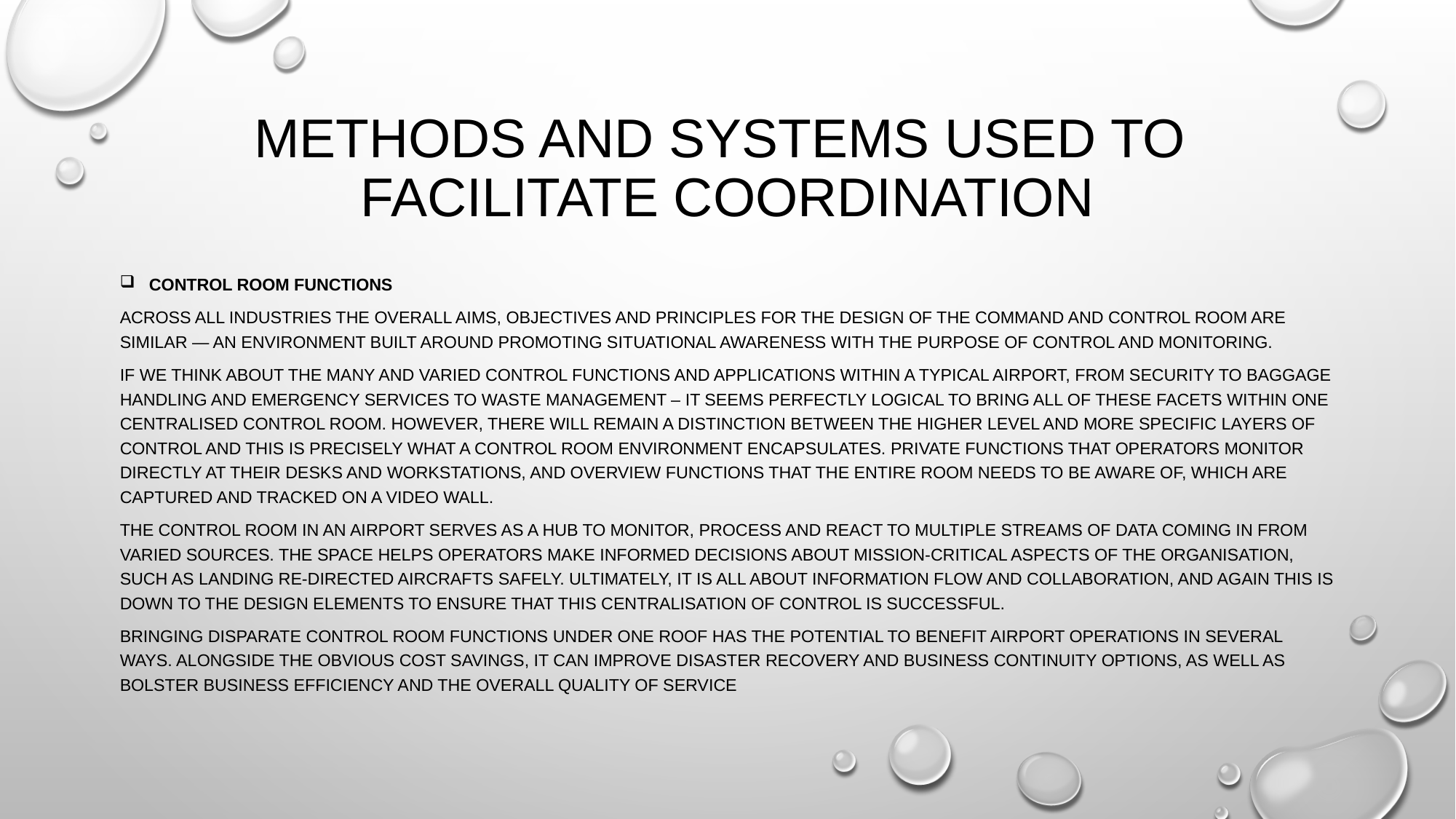

# methods and systems used to facilitate coordination
 control room functions
Across all industries the overall aims, objectives and principles for the design of the command and control room are similar — an environment built around promoting situational awareness with the purpose of control and monitoring.
If we think about the many and varied control functions and applications within a typical airport, from security to baggage handling and emergency services to waste management – it seems perfectly logical to bring all of these facets within one centralised control room. However, there will remain a distinction between the higher level and more specific layers of control and this is precisely what a control room environment encapsulates. Private functions that operators monitor directly at their desks and workstations, and overview functions that the entire room needs to be aware of, which are captured and tracked on a video wall.
The control room in an airport serves as a hub to monitor, process and react to multiple streams of data coming in from varied sources. The space helps operators make informed decisions about mission-critical aspects of the organisation, such as landing re-directed aircrafts safely. Ultimately, it is all about information flow and collaboration, and again this is down to the design elements to ensure that this centralisation of control is successful.
Bringing disparate control room functions under one roof has the potential to benefit airport operations in several ways. Alongside the obvious cost savings, it can improve disaster recovery and business continuity options, as well as bolster business efficiency and the overall quality of service